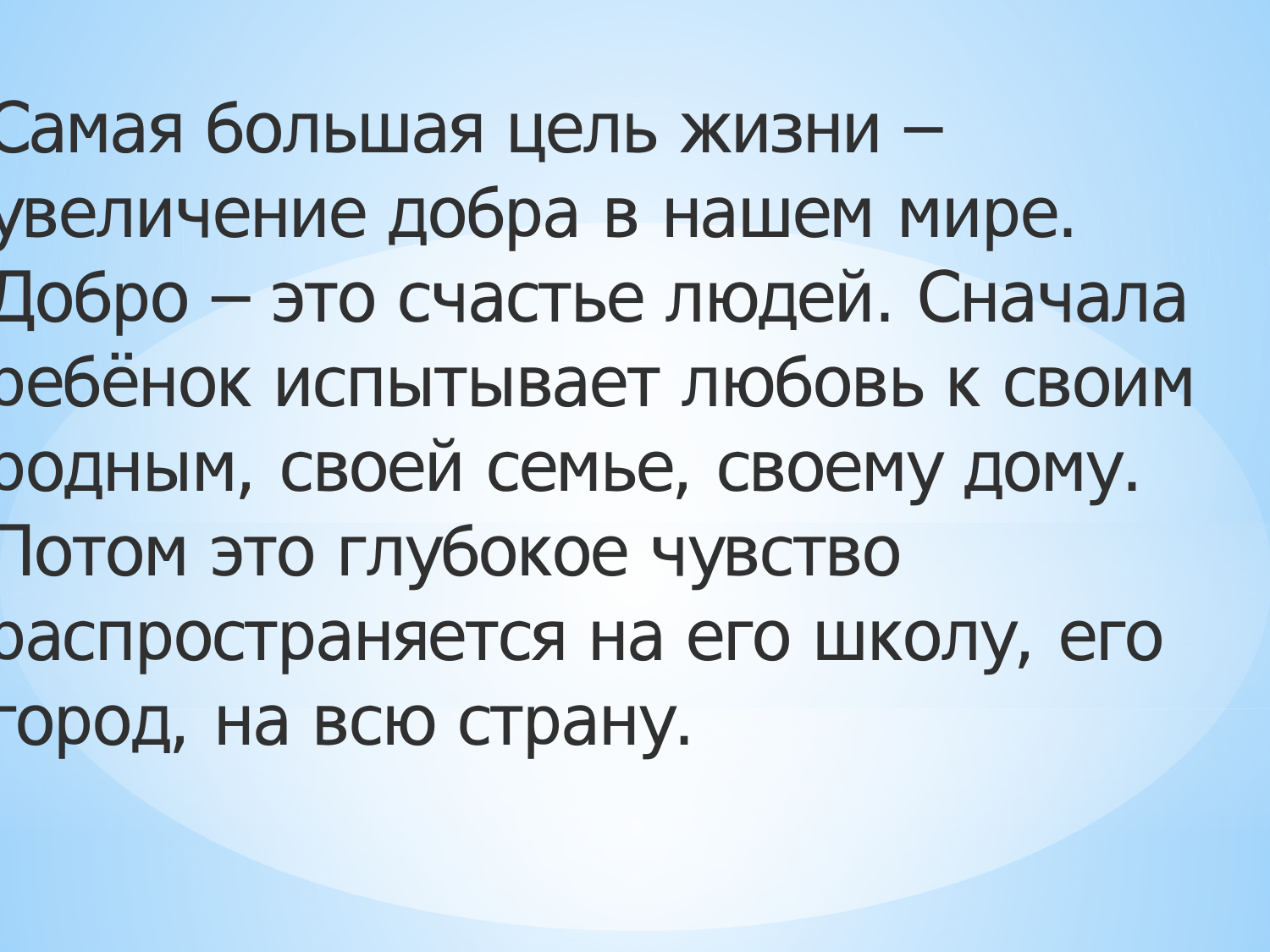

Самая большая цель жизни – увеличение добра в нашем мире. Добро – это счастье людей. Сначала ребёнок испытывает любовь к своим родным, своей семье, своему дому. Потом это глубокое чувство распространяется на его школу, его город, на всю страну.